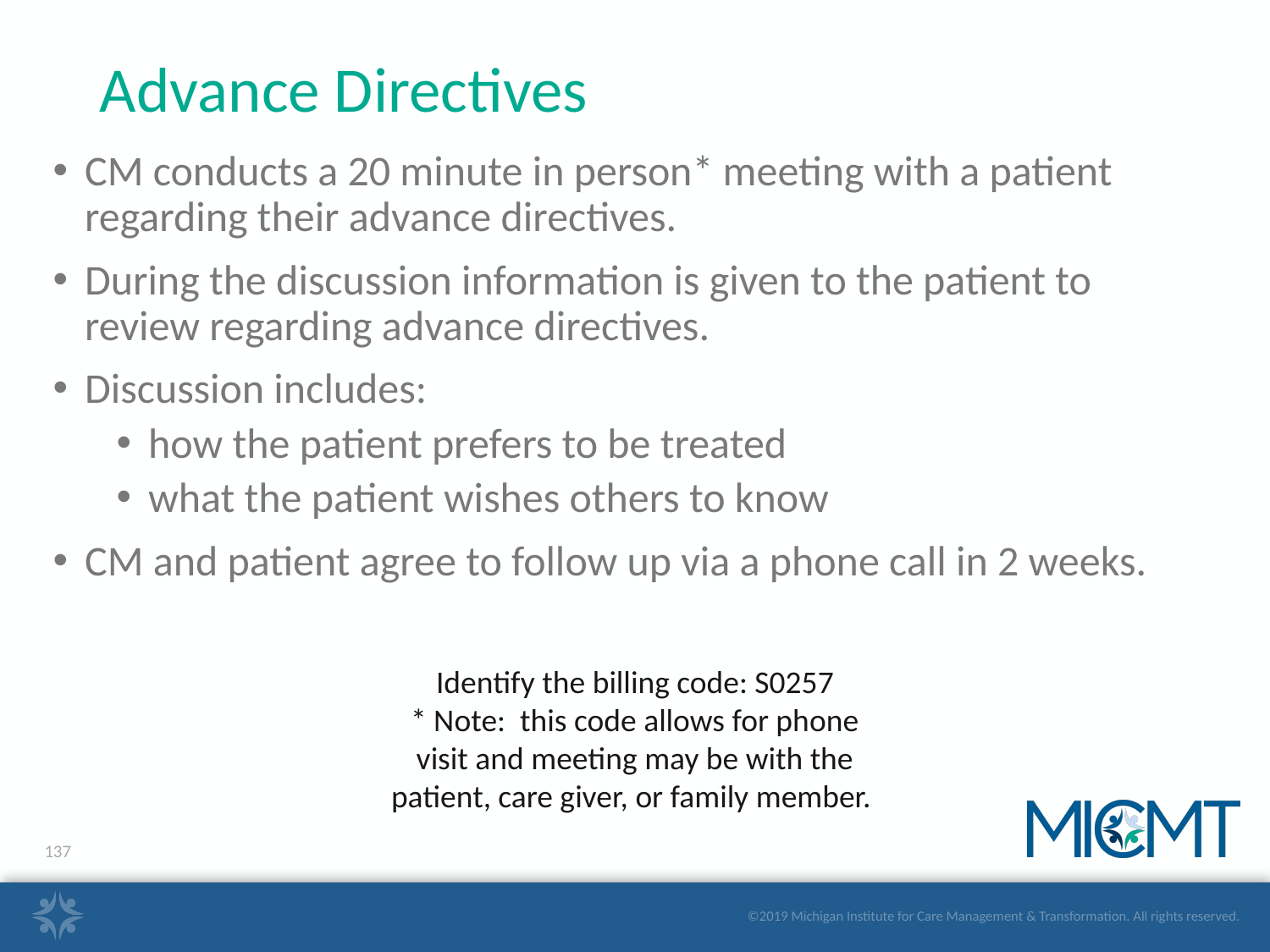

# Advance Directives
CM conducts a 20 minute in person* meeting with a patient regarding their advance directives.
During the discussion information is given to the patient to review regarding advance directives.
Discussion includes:
how the patient prefers to be treated
what the patient wishes others to know
CM and patient agree to follow up via a phone call in 2 weeks.
Identify the billing code: S0257
* Note:  this code allows for phone visit and meeting may be with the patient, care giver, or family member.